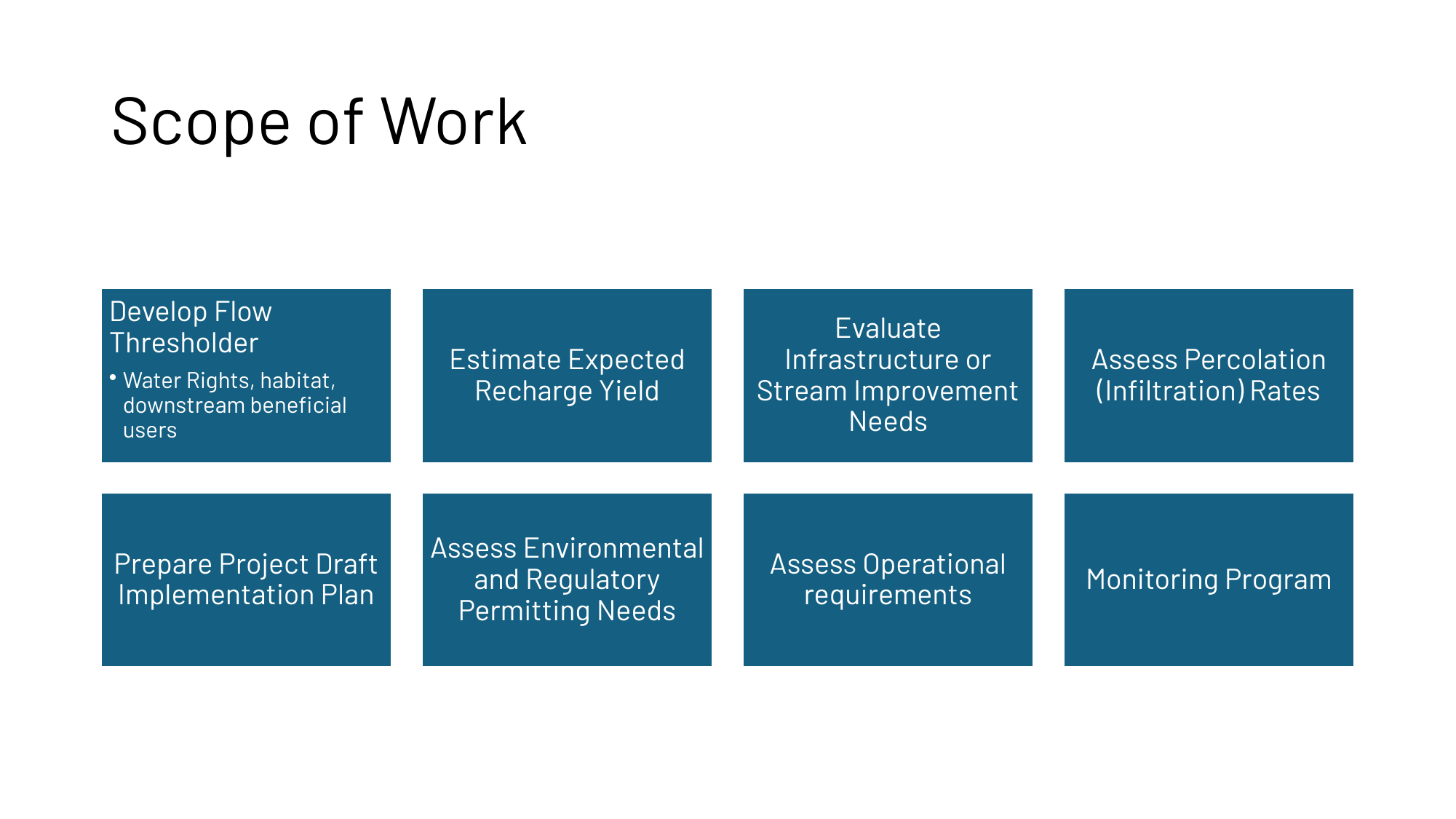

# Scope of Work
Develop Flow Thresholder
Water Rights, habitat, downstream beneficial users
Estimate Expected Recharge Yield
Evaluate Infrastructure or Stream Improvement Needs
Assess Percolation (Infiltration) Rates
Prepare Project Draft Implementation Plan
Assess Environmental and Regulatory Permitting Needs
Assess Operational requirements
Monitoring Program